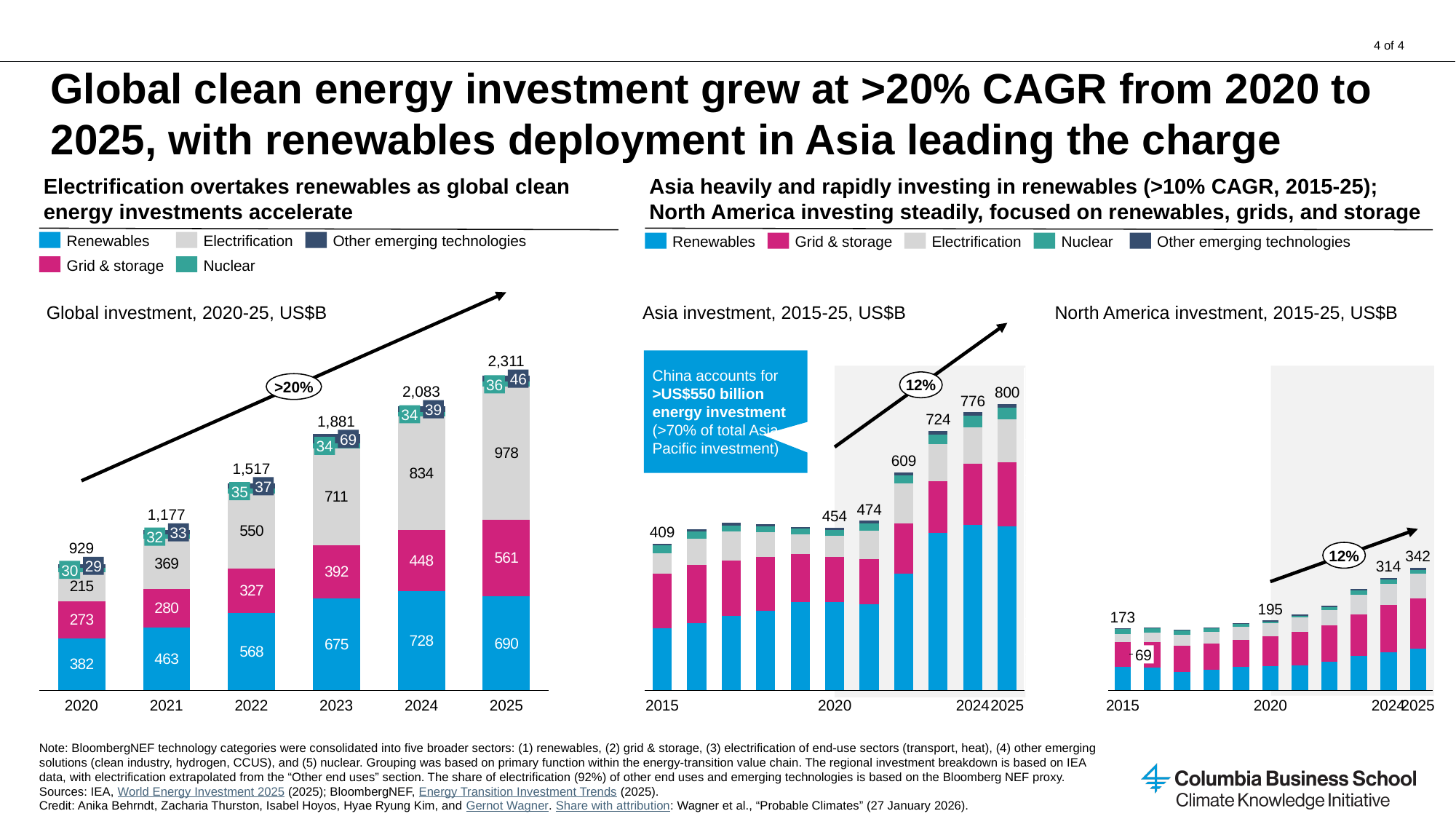

# Global clean energy investment grew at >20% CAGR from 2020 to 2025, with renewables deployment in Asia leading the charge
Electrification overtakes renewables as global clean energy investments accelerate
Asia heavily and rapidly investing in renewables (>10% CAGR, 2015-25); North America investing steadily, focused on renewables, grids, and storage
Renewables
Electrification
Other emerging technologies

Renewables
Grid & storage
Electrification
Nuclear
Other emerging technologies

Grid & storage
Nuclear

Global investment, 2020-25, US$B
Asia investment, 2015-25, US$B
North America investment, 2015-25, US$B

### Chart

| Category |  |  |  |  |  |
|---|---|---|---|---|---|
China accounts for >US$550 billion energy investment (>70% of total Asia Pacific investment)
2,311

### Chart

| Category |  |  |  |  |  |
|---|---|---|---|---|---|

### Chart

| Category |  |  |  |  |  |
|---|---|---|---|---|---|

46
12%
>20%
36
2,083
800
776
39
34
724
1,881
69
34
609
1,517
37
35
474
1,177
454
409
33
32
929
12%
342
29
314
30
195
173
69
2020
2021
2022
2023
2024
2025
2015
2020
2024
2025
2015
2020
2024
2025

Note: BloombergNEF technology categories were consolidated into five broader sectors: (1) renewables, (2) grid & storage, (3) electrification of end-use sectors (transport, heat), (4) other emerging solutions (clean industry, hydrogen, CCUS), and (5) nuclear. Grouping was based on primary function within the energy-transition value chain. The regional investment breakdown is based on IEA
data, with electrification extrapolated from the “Other end uses” section. The share of electrification (92%) of other end uses and emerging technologies is based on the Bloomberg NEF proxy.
Sources: IEA, World Energy Investment 2025 (2025); BloombergNEF, Energy Transition Investment Trends (2025).
Credit: Anika Behrndt, Zacharia Thurston, Isabel Hoyos, Hyae Ryung Kim, and Gernot Wagner. Share with attribution: Wagner et al., “Probable Climates” (27 January 2026).